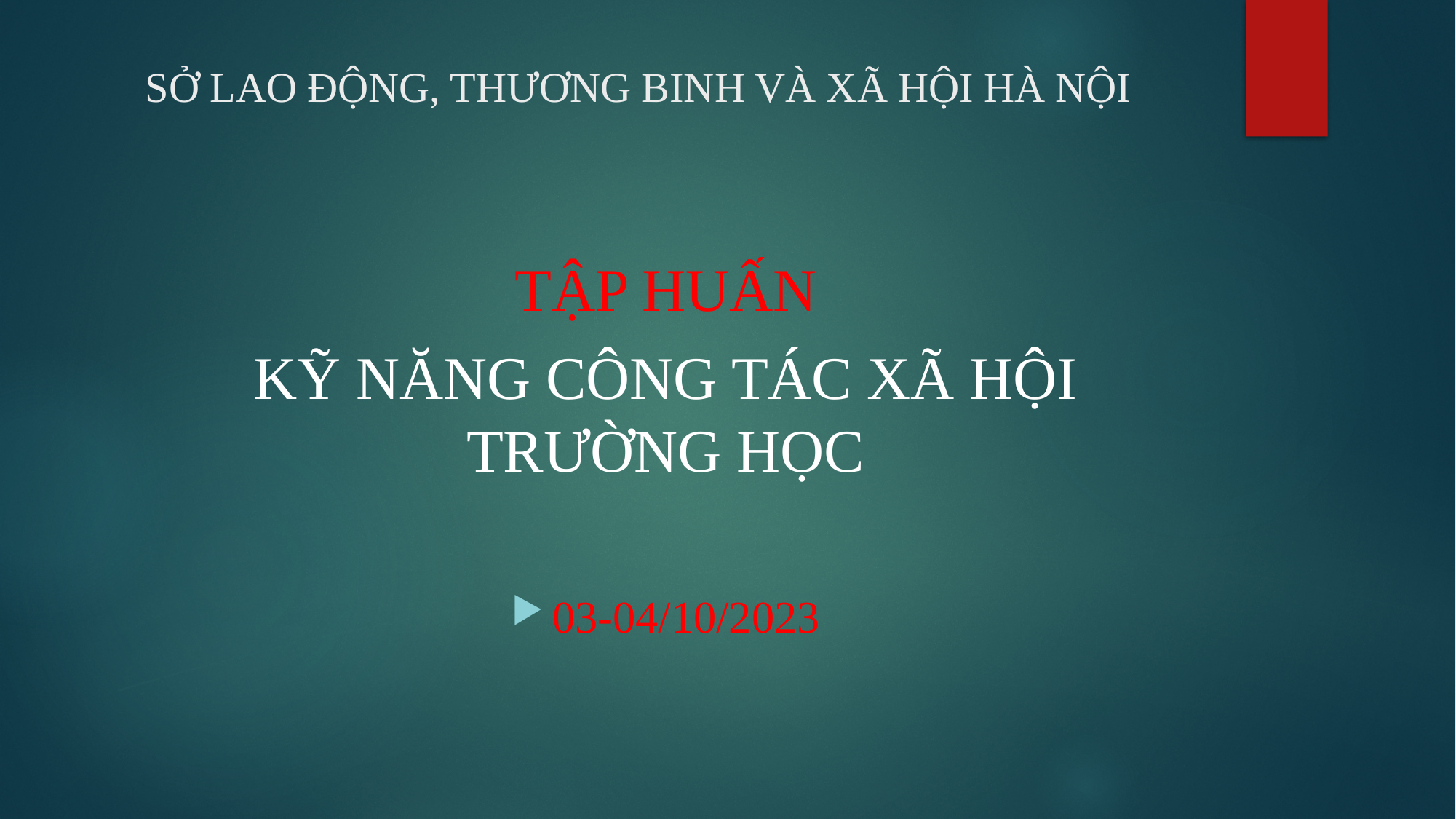

# SỞ LAO ĐỘNG, THƯƠNG BINH VÀ XÃ HỘI HÀ NỘI
TẬP HUẤN
KỸ NĂNG CÔNG TÁC XÃ HỘI TRƯỜNG HỌC

03-04/10/2023